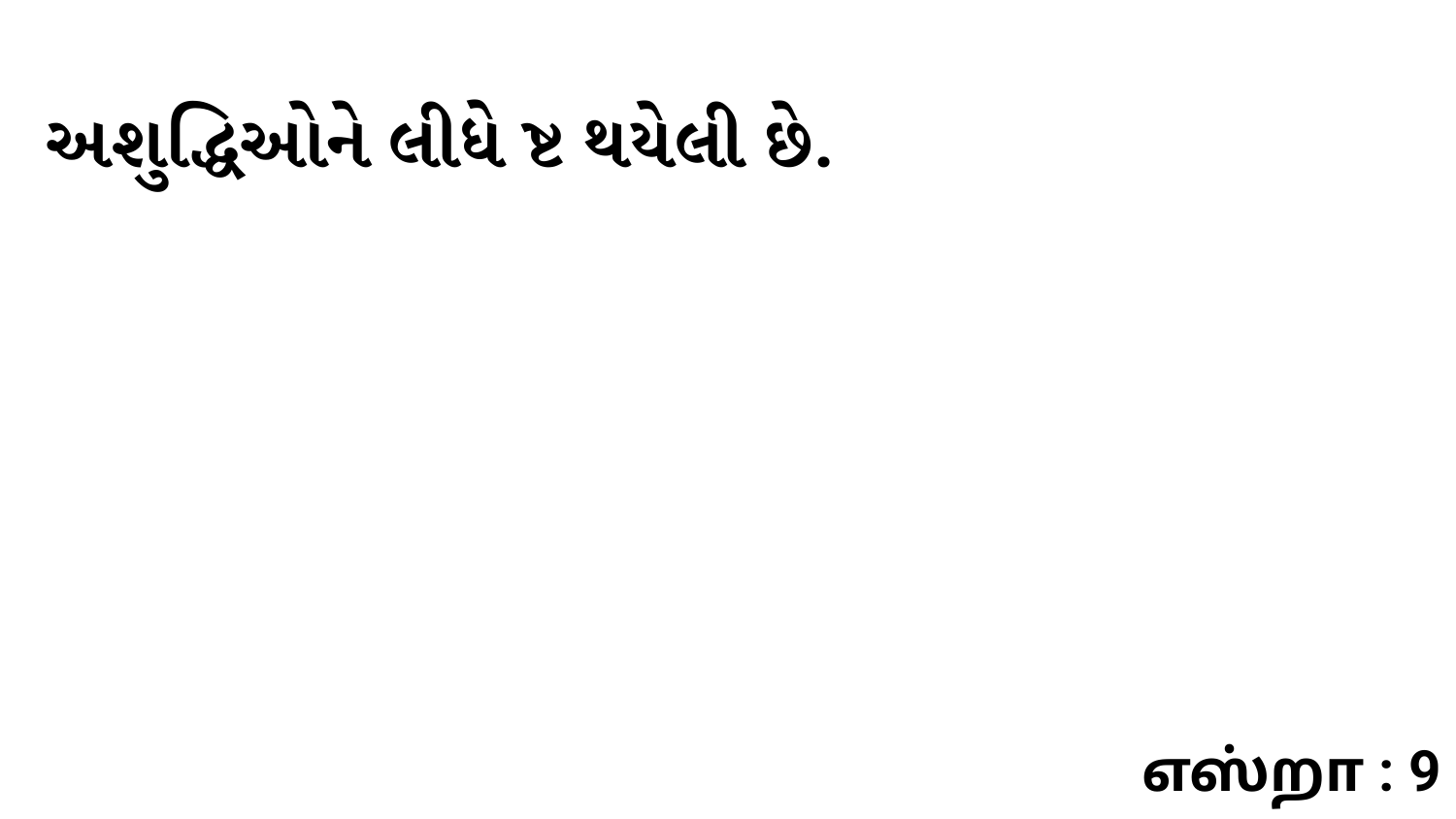

અશુદ્ધિઓને લીધે ષ્ટ થયેલી છે.
எஸ்றா : 9